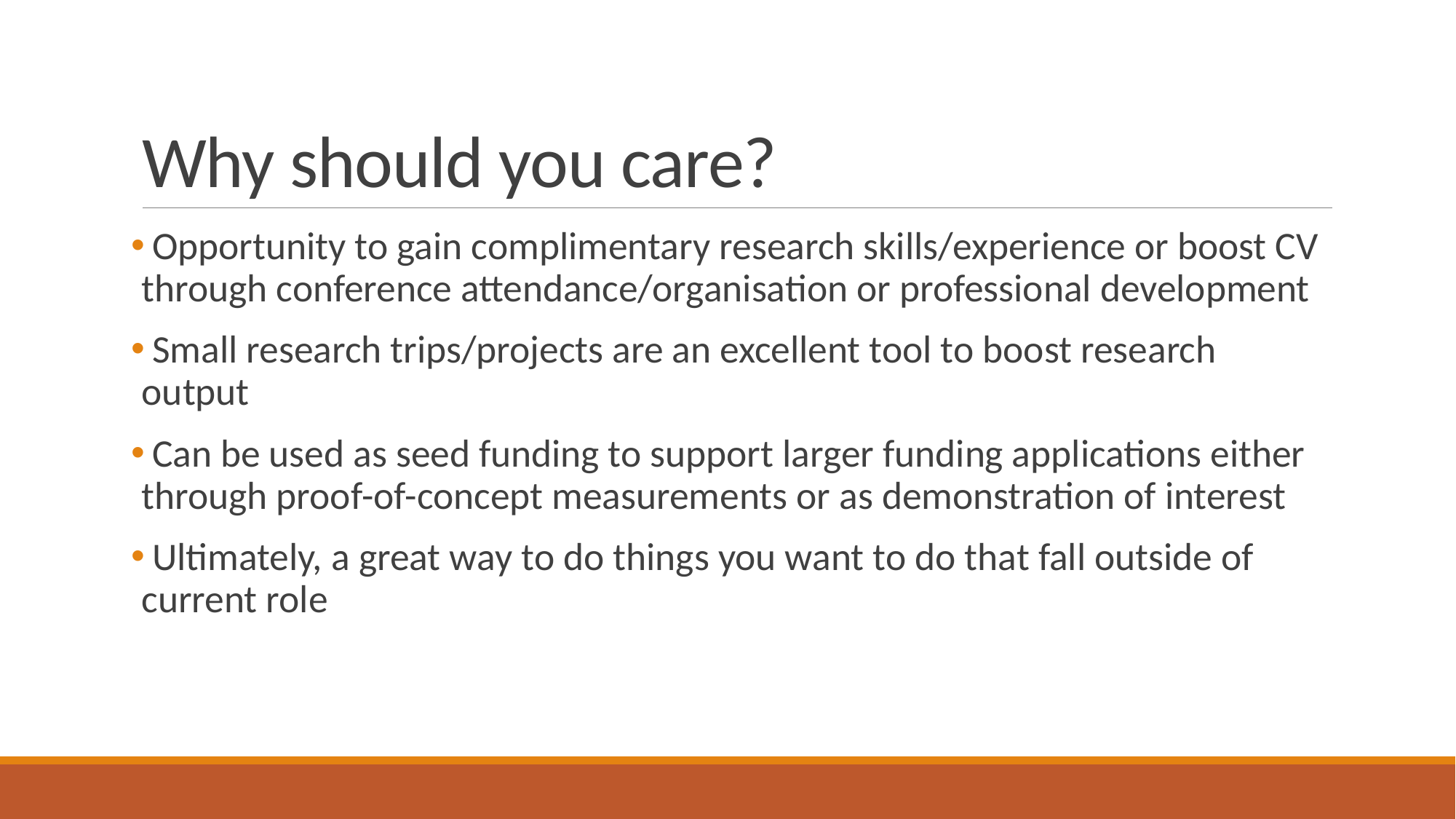

# Why should you care?
 Opportunity to gain complimentary research skills/experience or boost CV through conference attendance/organisation or professional development
 Small research trips/projects are an excellent tool to boost research output
 Can be used as seed funding to support larger funding applications either through proof-of-concept measurements or as demonstration of interest
 Ultimately, a great way to do things you want to do that fall outside of current role